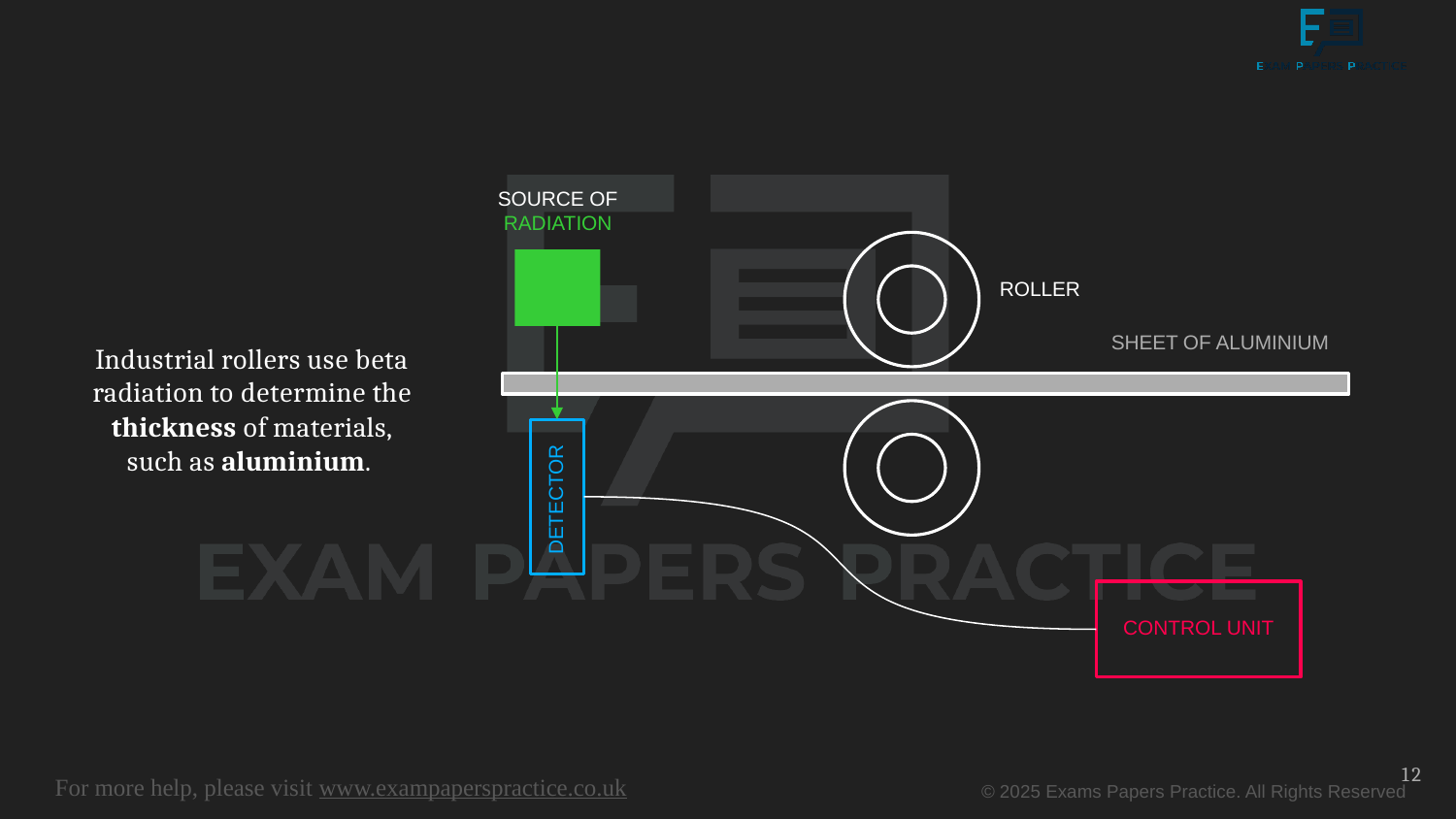

SOURCE OF RADIATION

ROLLER
SHEET OF ALUMINIUM
Industrial rollers use beta radiation to determine the thickness of materials, such as aluminium.

DETECTOR

CONTROL UNIT
12